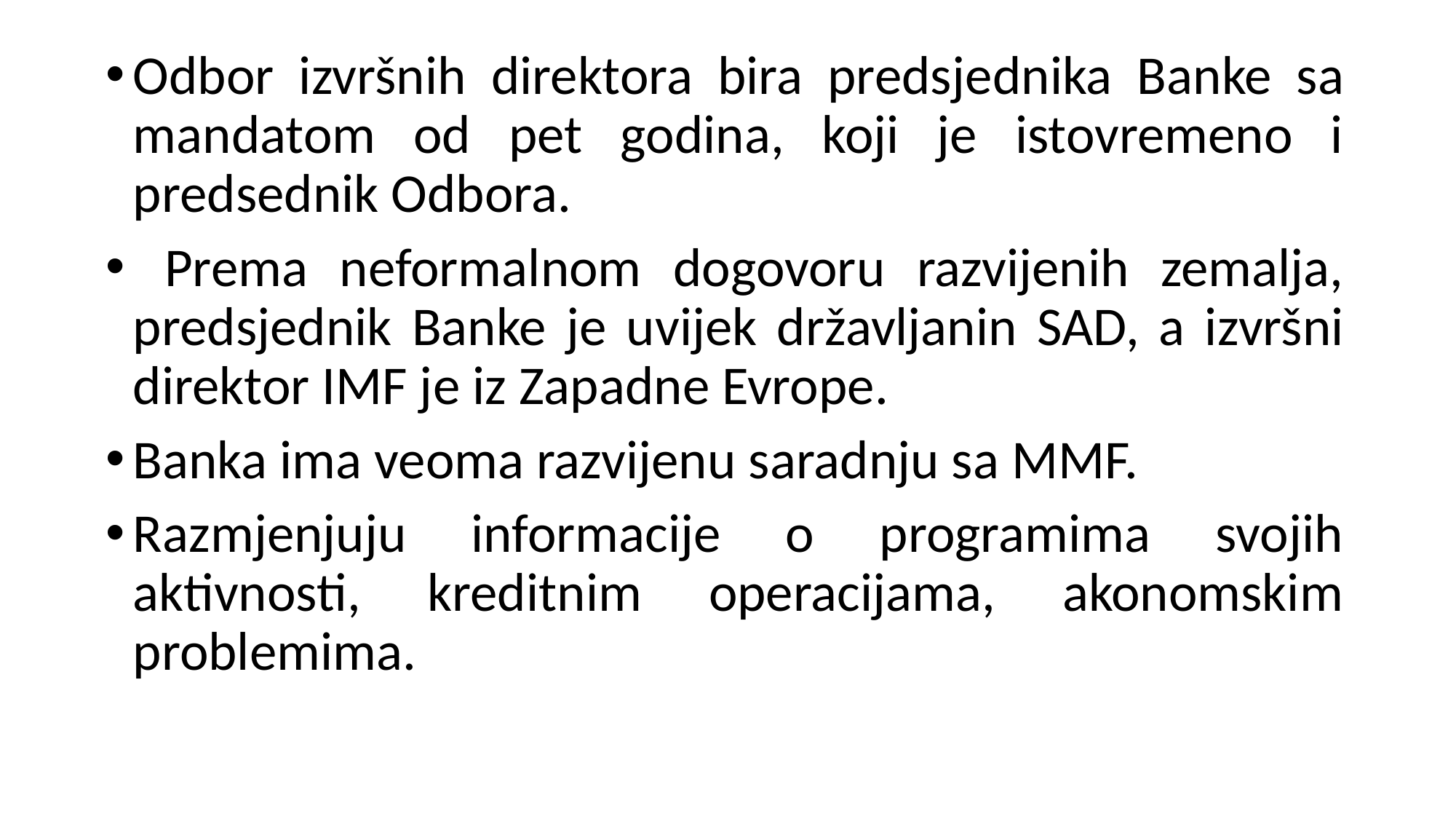

Odbor izvršnih direktora bira predsjednika Banke sa mandatom od pet godina, koji je istovremeno i predsednik Odbora.
 Prema neformalnom dogovoru razvijenih zemalja, predsjednik Banke je uvijek državljanin SAD, a izvršni direktor IMF je iz Zapadne Evrope.
Banka ima veoma razvijenu saradnju sa MMF.
Razmjenjuju informacije o programima svojih aktivnosti, kreditnim operacijama, akonomskim problemima.